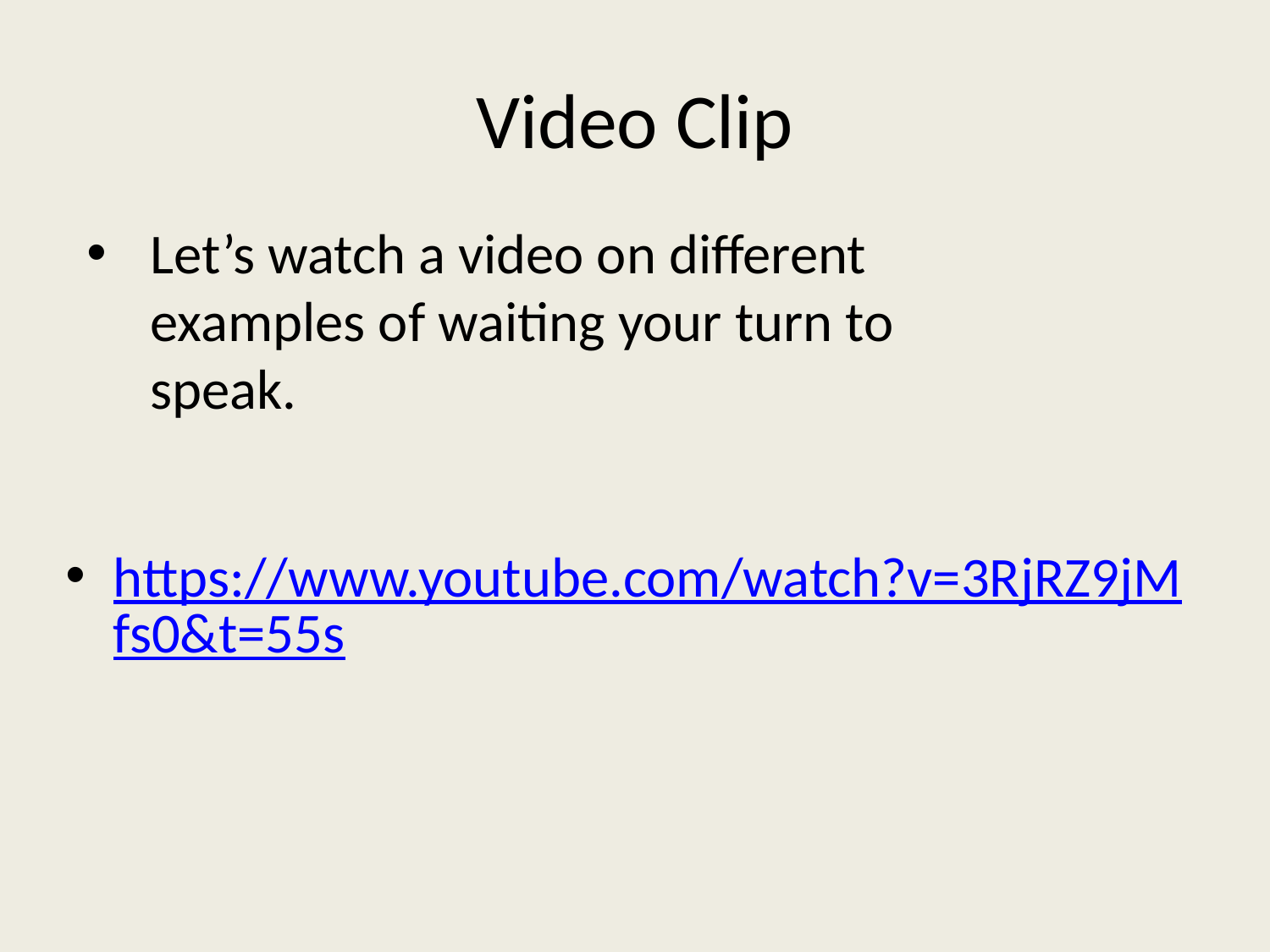

# Video Clip
Let’s watch a video on different examples of waiting your turn to speak.

https://www.youtube.com/watch?v=3RjRZ9jMfs0&t=55s